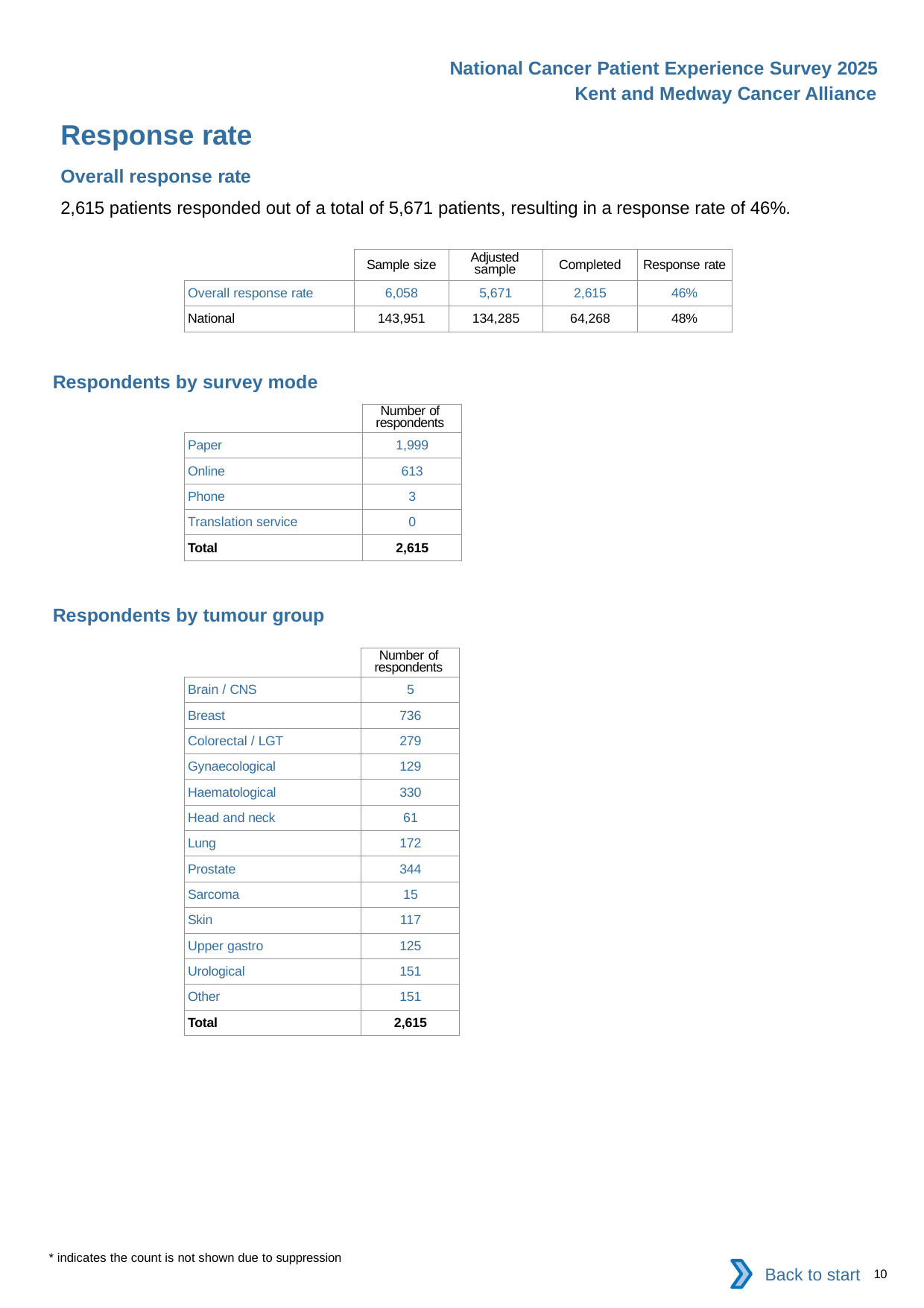

National Cancer Patient Experience Survey 2025
Kent and Medway Cancer Alliance
Response rate
Overall response rate
2,615 patients responded out of a total of 5,671 patients, resulting in a response rate of 46%.
|  | Sample size | Adjusted sample | Completed | Response rate |
| --- | --- | --- | --- | --- |
| Overall response rate | 6,058 | 5,671 | 2,615 | 46% |
| National | 143,951 | 134,285 | 64,268 | 48% |
Respondents by survey mode
|  | Number of respondents |
| --- | --- |
| Paper | 1,999 |
| Online | 613 |
| Phone | 3 |
| Translation service | 0 |
| Total | 2,615 |
Respondents by tumour group
|  | Number of respondents |
| --- | --- |
| Brain / CNS | 5 |
| Breast | 736 |
| Colorectal / LGT | 279 |
| Gynaecological | 129 |
| Haematological | 330 |
| Head and neck | 61 |
| Lung | 172 |
| Prostate | 344 |
| Sarcoma | 15 |
| Skin | 117 |
| Upper gastro | 125 |
| Urological | 151 |
| Other | 151 |
| Total | 2,615 |
* indicates the count is not shown due to suppression
Back to start

10